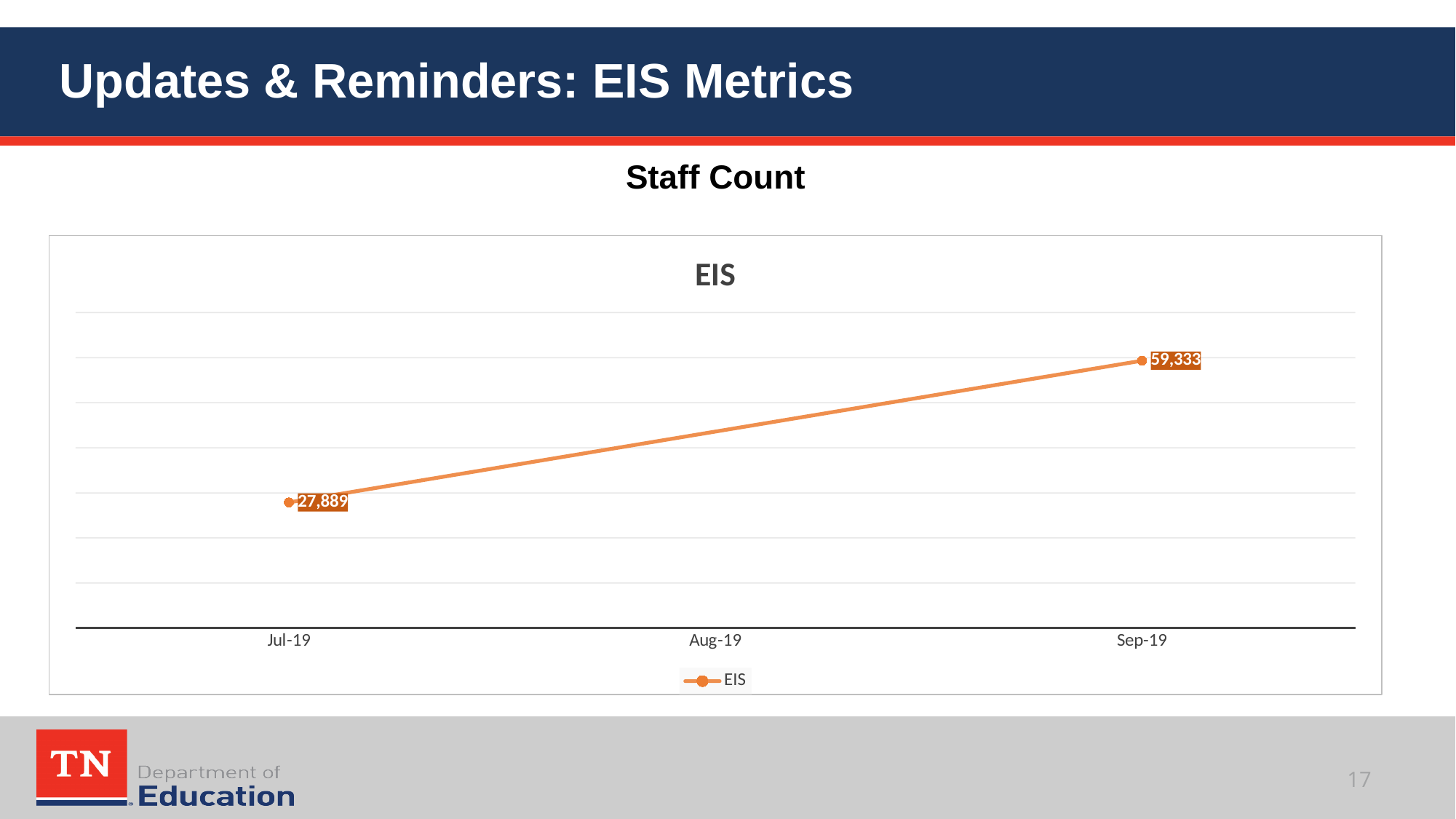

# Updates & Reminders: EIS Metrics
Staff Count

### Chart:

| Category | EIS |
|---|---|
| 43727 | 59333.0 |
| 43665 | 27889.0 |
|  | None |
17